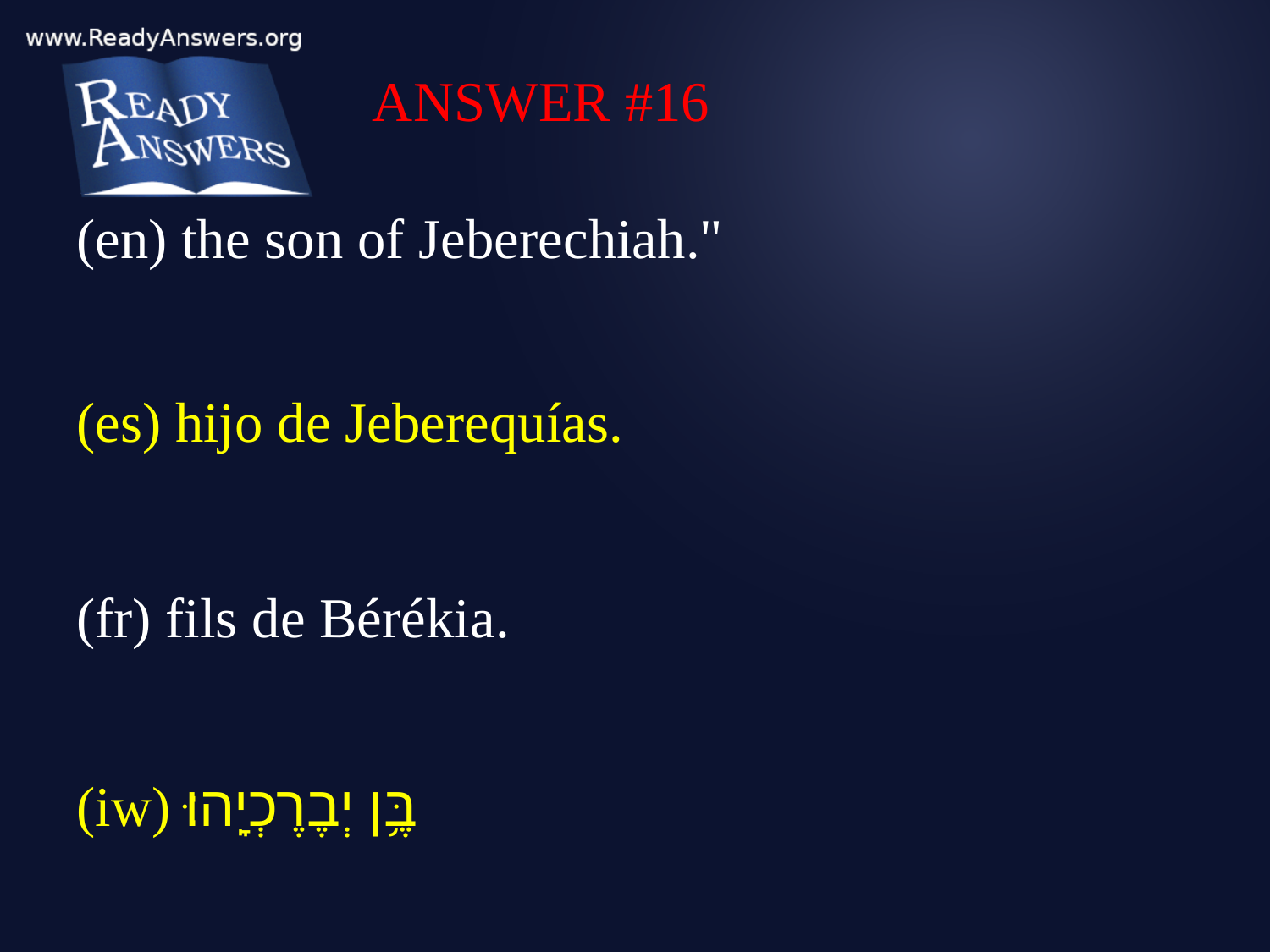

ANSWER #16
(en) the son of Jeberechiah."
(es) hijo de Jeberequías.
(fr) fils de Bérékia.
(iw) בֶּ֥ן יְבֶרֶכְיָֽהוּ׃